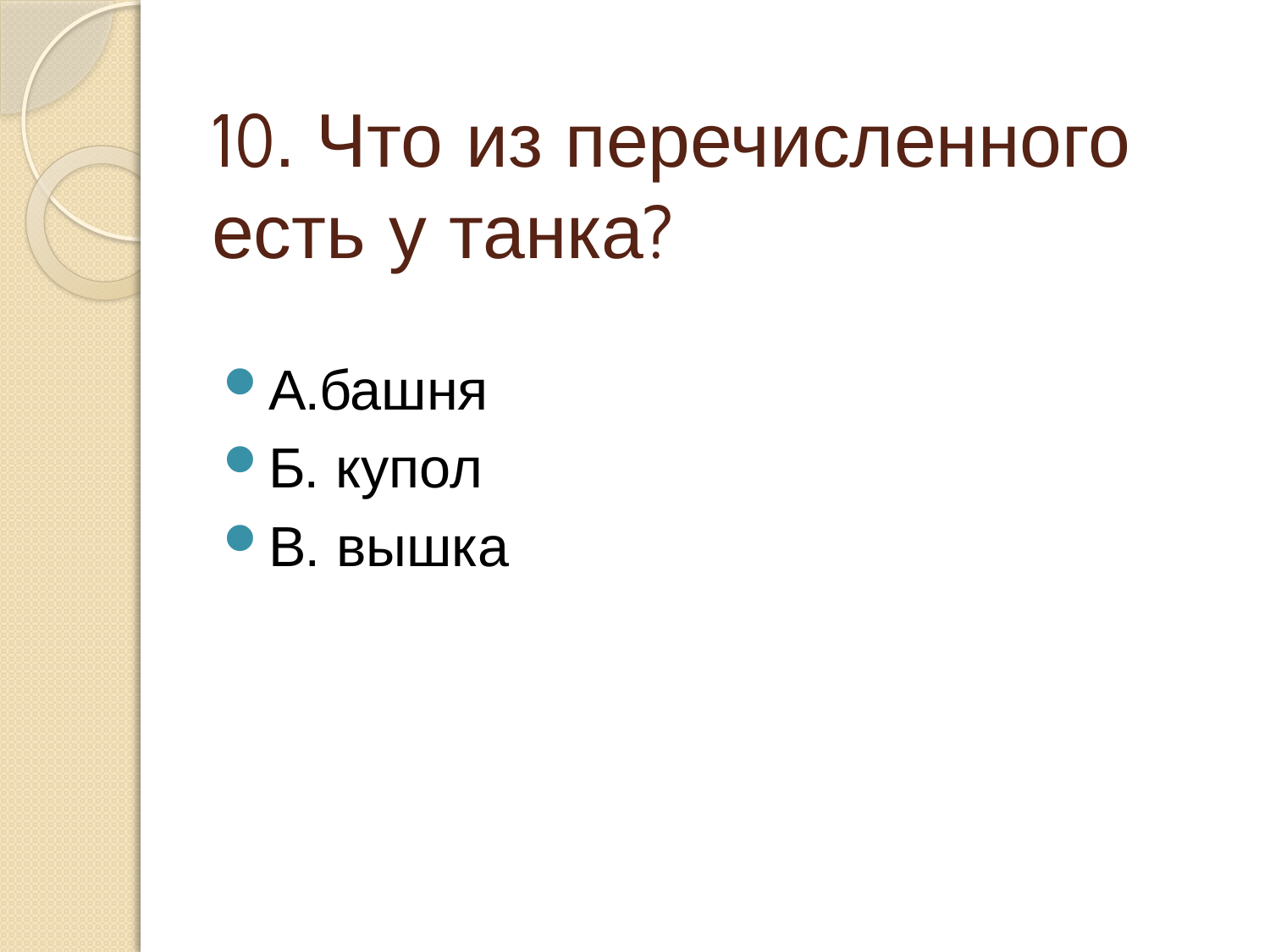

# 10. Что из перечисленного есть у танка?
А.башня
Б. купол
В. вышка